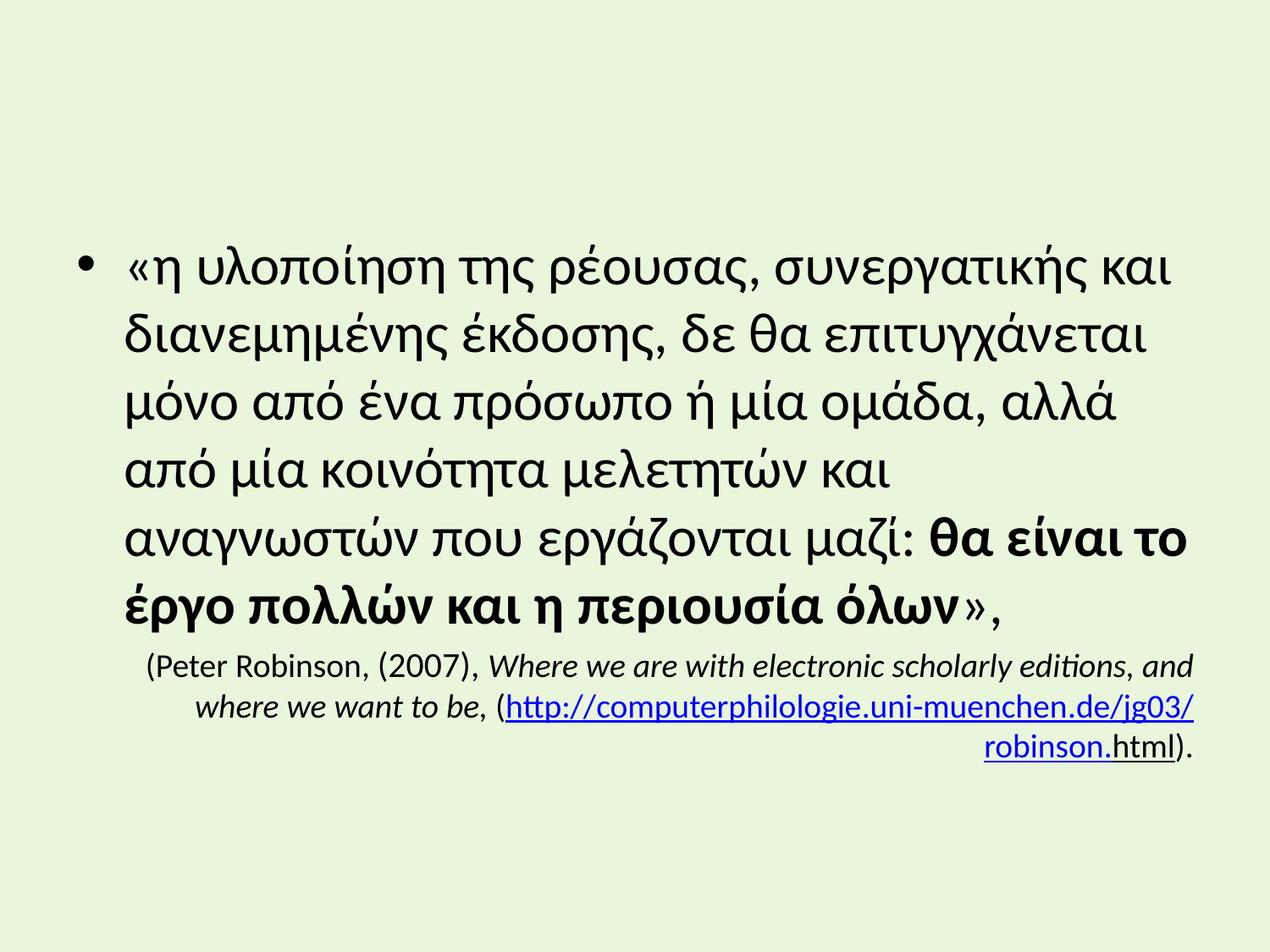

#
«η υλοποίηση της ρέουσας, συνεργατικής και διανεμημένης έκδοσης, δε θα επιτυγχάνεται μόνο από ένα πρόσωπο ή μία ομάδα, αλλά από μία κοινότητα μελετητών και αναγνωστών που εργάζονται μαζί: θα είναι το έργο πολλών και η περιουσία όλων»,
(Peter Robinson, (2007), Where we are with electronic scholarly editions, and where we want to be, (http://computerphilologie.uni-muenchen.de/jg03/robinson.html).